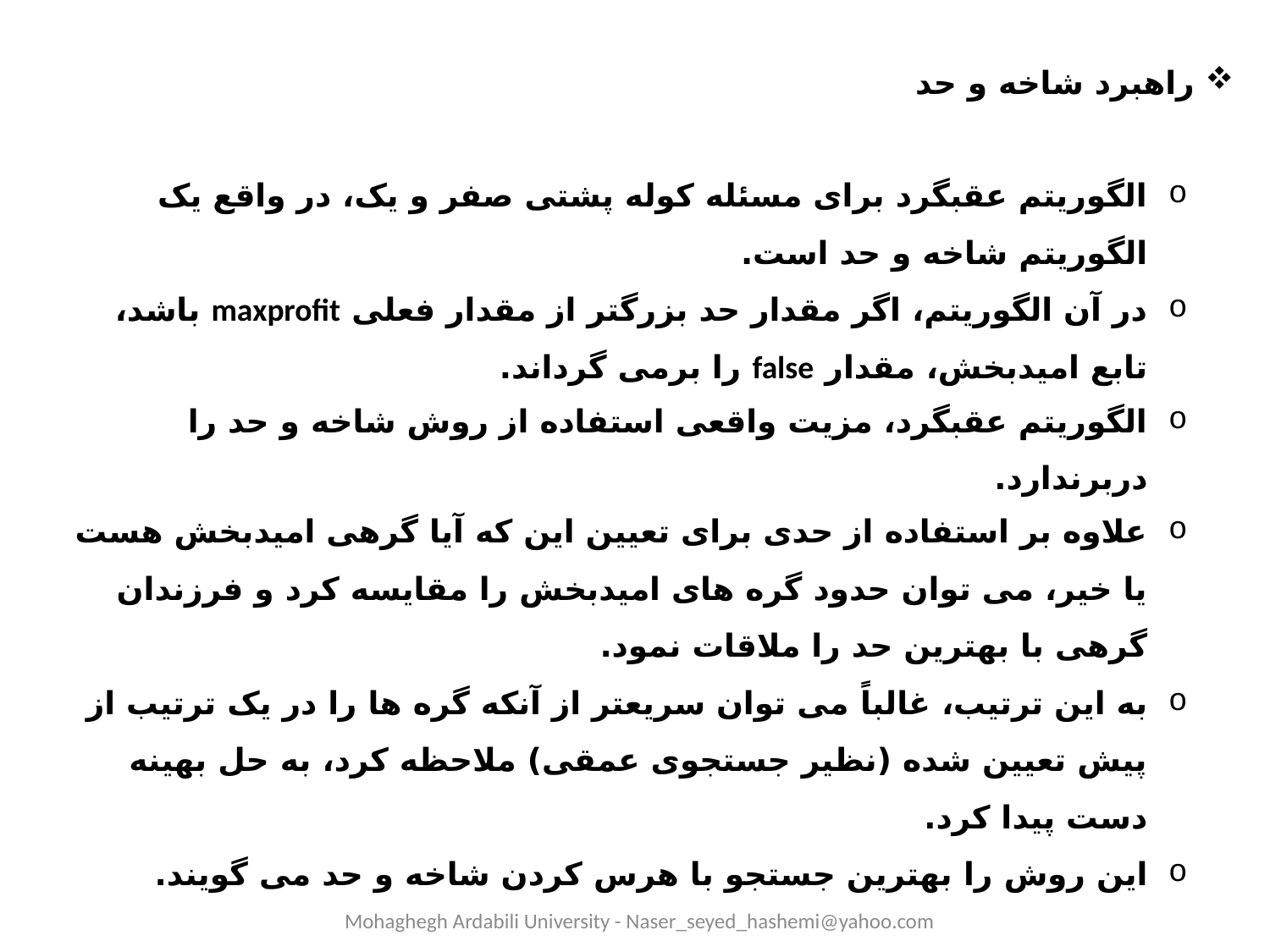

راهبرد شاخه و حد
الگوریتم عقبگرد برای مسئله کوله پشتی صفر و یک، در واقع یک الگوریتم شاخه و حد است.
در آن الگوریتم، اگر مقدار حد بزرگتر از مقدار فعلی maxprofit باشد، تابع امیدبخش، مقدار false را برمی گرداند.
الگوریتم عقبگرد، مزیت واقعی استفاده از روش شاخه و حد را دربرندارد.
علاوه بر استفاده از حدی برای تعیین این که آیا گرهی امیدبخش هست یا خیر، می توان حدود گره های امیدبخش را مقایسه کرد و فرزندان گرهی با بهترین حد را ملاقات نمود.
به این ترتیب، غالباً می توان سریعتر از آنکه گره ها را در یک ترتیب از پیش تعیین شده (نظیر جستجوی عمقی) ملاحظه کرد، به حل بهینه دست پیدا کرد.
این روش را بهترین جستجو با هرس کردن شاخه و حد می گویند.
Mohaghegh Ardabili University - Naser_seyed_hashemi@yahoo.com